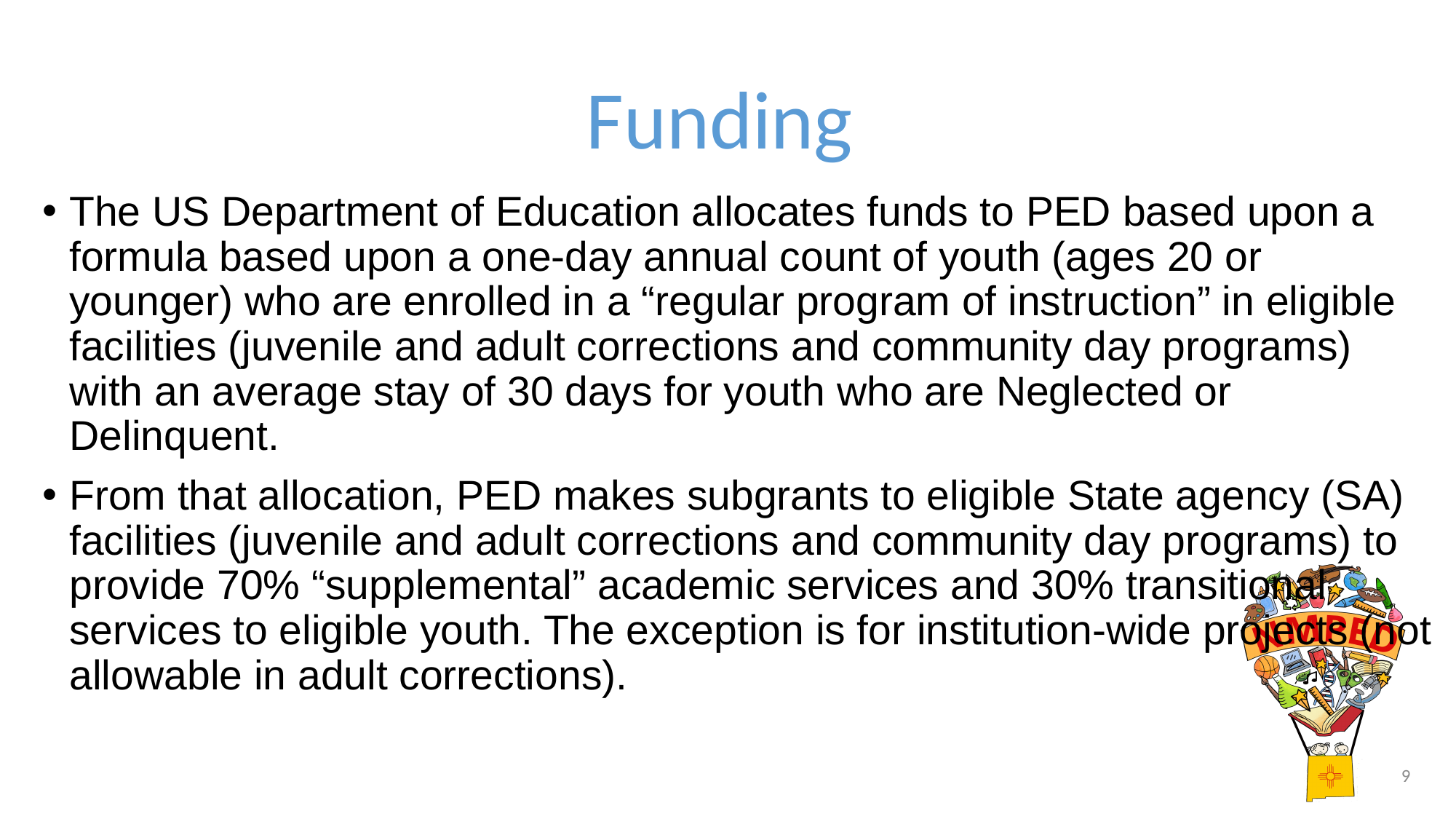

# Funding
The US Department of Education allocates funds to PED based upon a formula based upon a one-day annual count of youth (ages 20 or younger) who are enrolled in a “regular program of instruction” in eligible facilities (juvenile and adult corrections and community day programs) with an average stay of 30 days for youth who are Neglected or Delinquent.
From that allocation, PED makes subgrants to eligible State agency (SA) facilities (juvenile and adult corrections and community day programs) to provide 70% “supplemental” academic services and 30% transitional services to eligible youth. The exception is for institution-wide projects (not allowable in adult corrections).
9